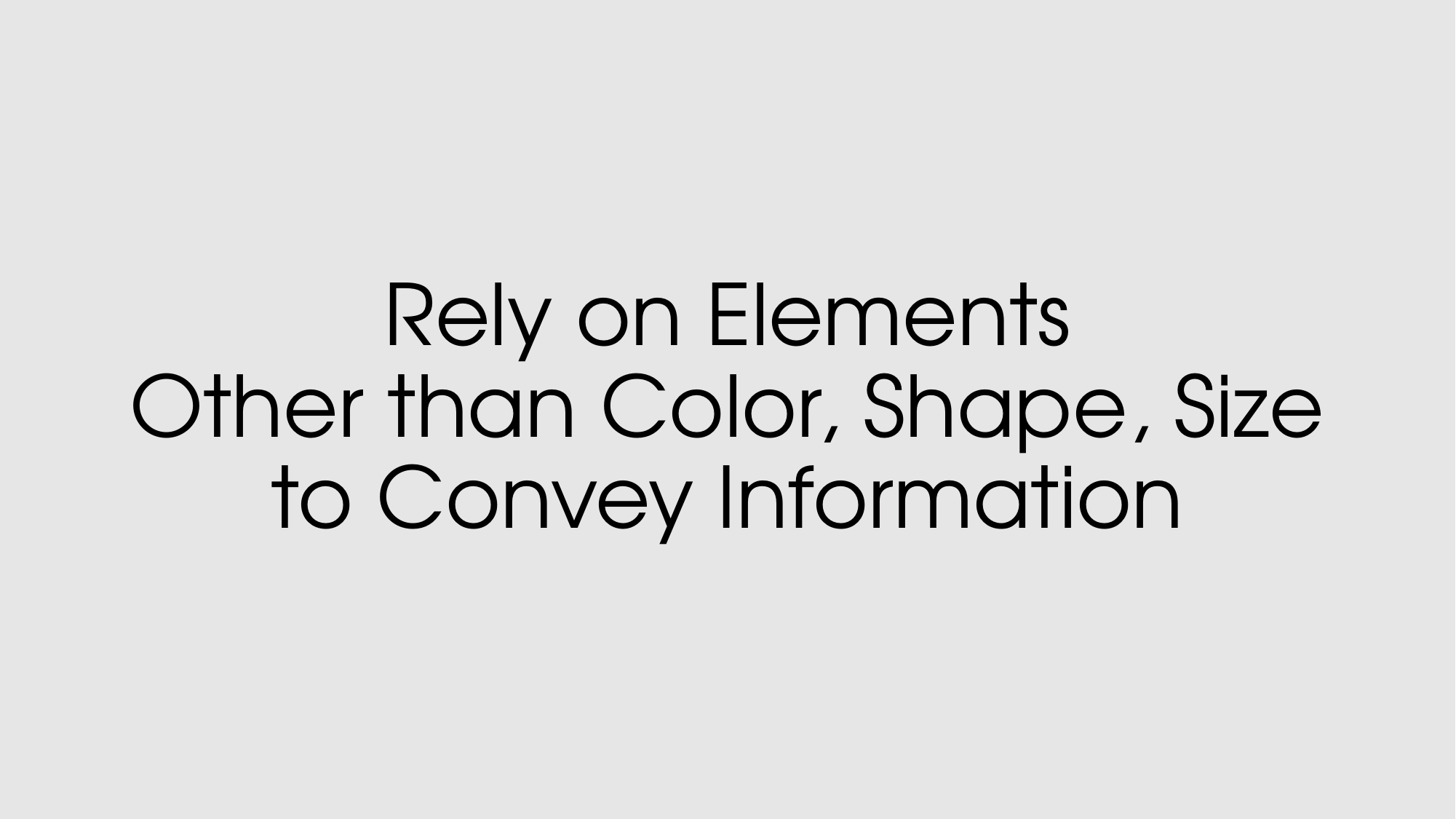

# Rely on Elements Other than Color, Shape, Size to Convey Information